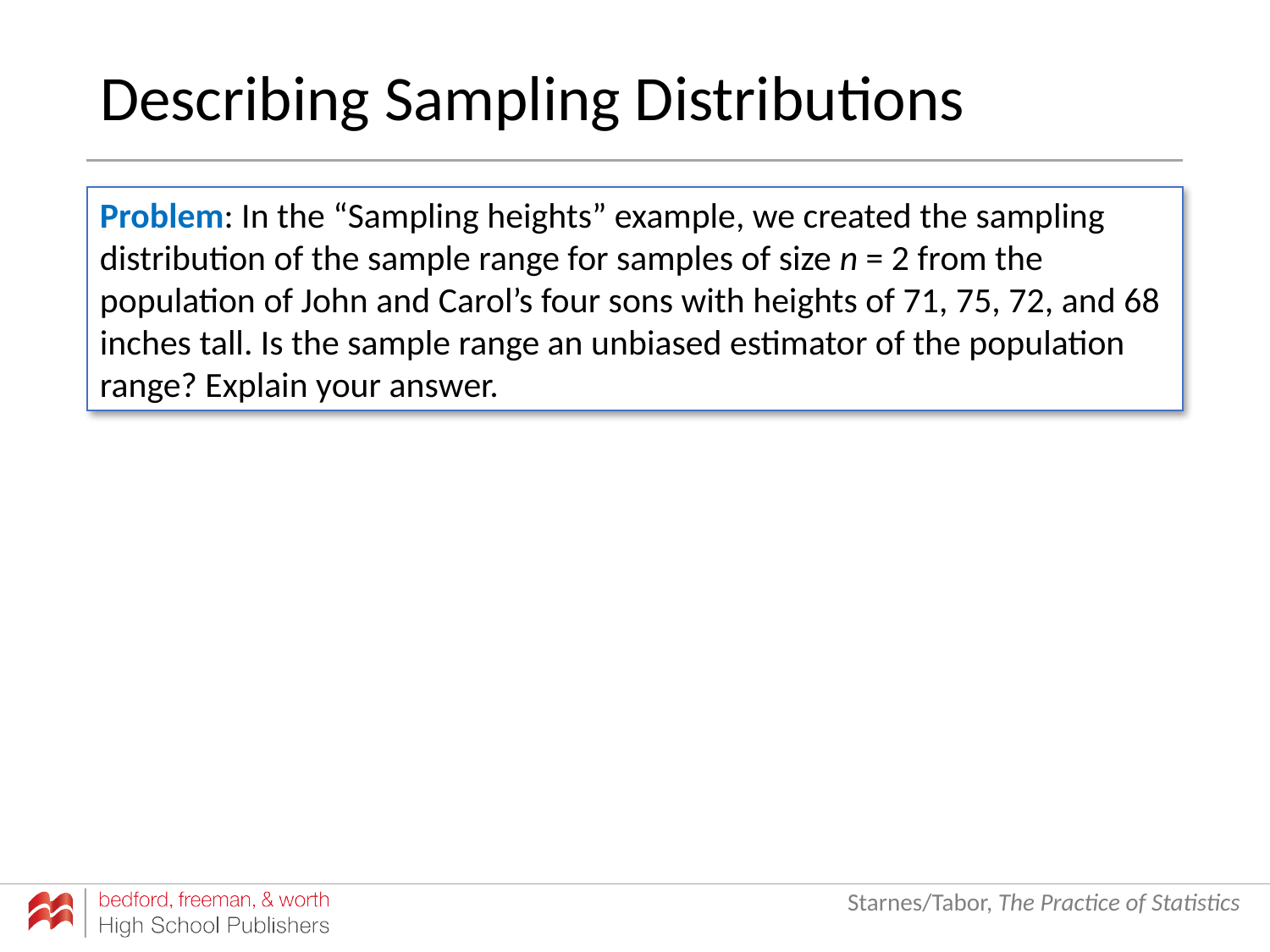

# Describing Sampling Distributions
Problem: In the “Sampling heights” example, we created the sampling distribution of the sample range for samples of size n = 2 from the population of John and Carol’s four sons with heights of 71, 75, 72, and 68 inches tall. Is the sample range an unbiased estimator of the population range? Explain your answer.